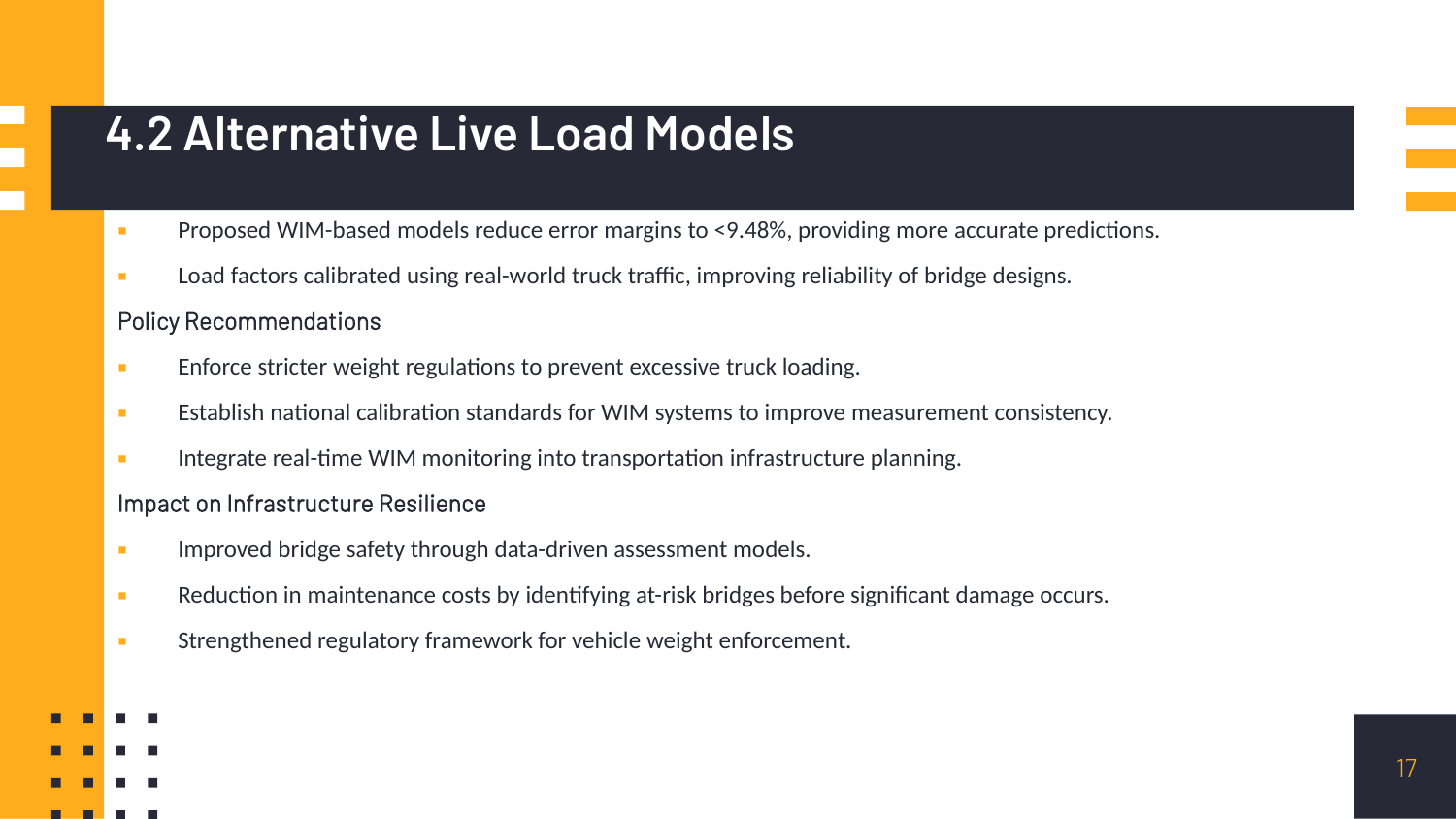

# 4.2 Alternative Live Load Models
Proposed WIM-based models reduce error margins to <9.48%, providing more accurate predictions.
Load factors calibrated using real-world truck traffic, improving reliability of bridge designs.
Policy Recommendations
Enforce stricter weight regulations to prevent excessive truck loading.
Establish national calibration standards for WIM systems to improve measurement consistency.
Integrate real-time WIM monitoring into transportation infrastructure planning.
Impact on Infrastructure Resilience
Improved bridge safety through data-driven assessment models.
Reduction in maintenance costs by identifying at-risk bridges before significant damage occurs.
Strengthened regulatory framework for vehicle weight enforcement.
17